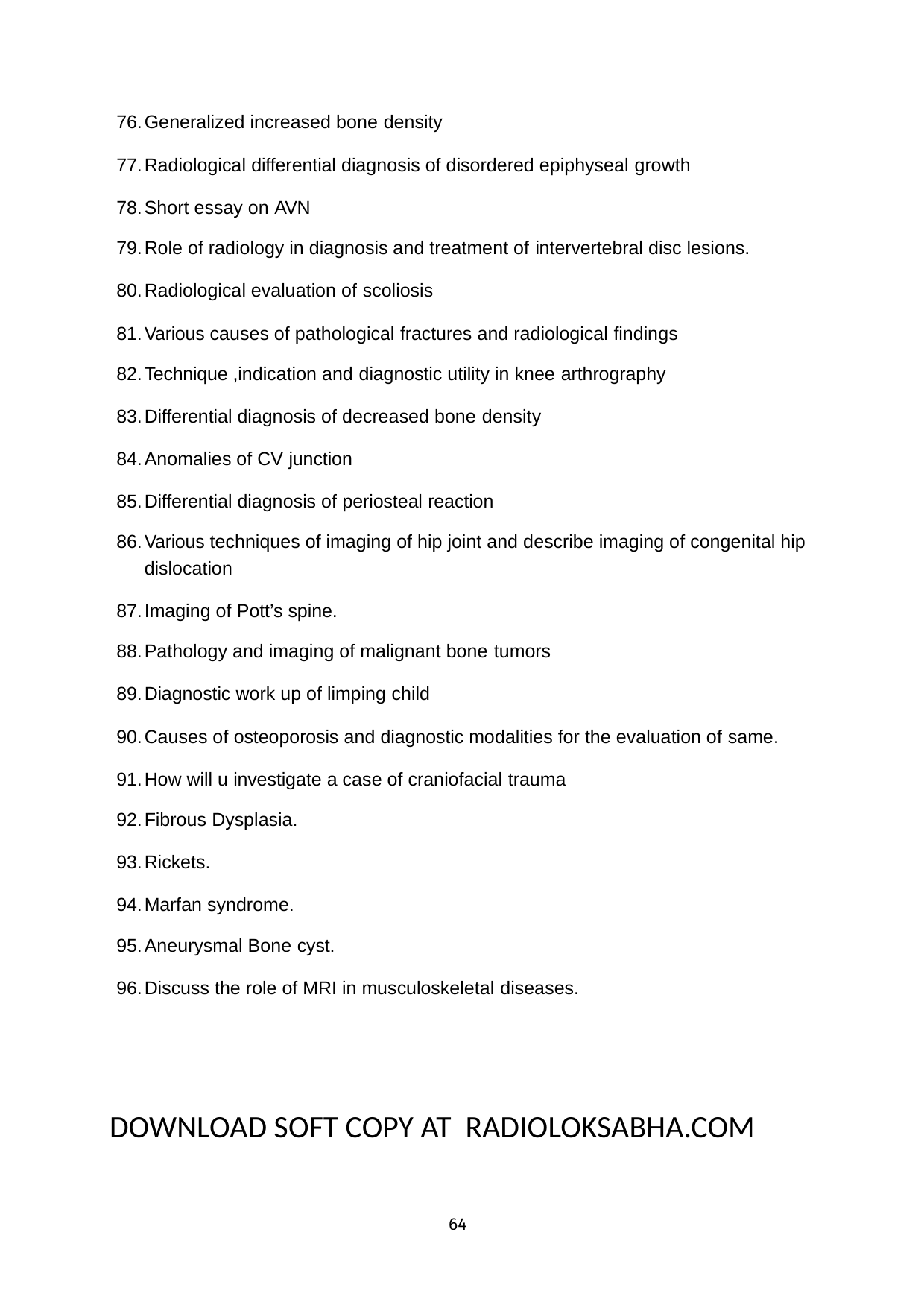

Generalized increased bone density

Radiological differential diagnosis of disordered epiphyseal growth

Short essay on AVN
Role of radiology in diagnosis and treatment of intervertebral disc lesions.

Radiological evaluation of scoliosis

Various causes of pathological fractures and radiological findings
Technique ,indication and diagnostic utility in knee arthrography

Differential diagnosis of decreased bone density

Anomalies of CV junction

Differential diagnosis of periosteal reaction
Various techniques of imaging of hip joint and describe imaging of congenital hip  dislocation

Imaging of Pott’s spine.
Pathology and imaging of malignant bone tumors

Diagnostic work up of limping child

Causes of osteoporosis and diagnostic modalities for the evaluation of same.

How will u investigate a case of craniofacial trauma
Fibrous Dysplasia.

Rickets.

Marfan syndrome.
Aneurysmal Bone cyst.

Discuss the role of MRI in musculoskeletal diseases.
DOWNLOAD SOFT COPY AT  RADIOLOKSABHA.COM
64